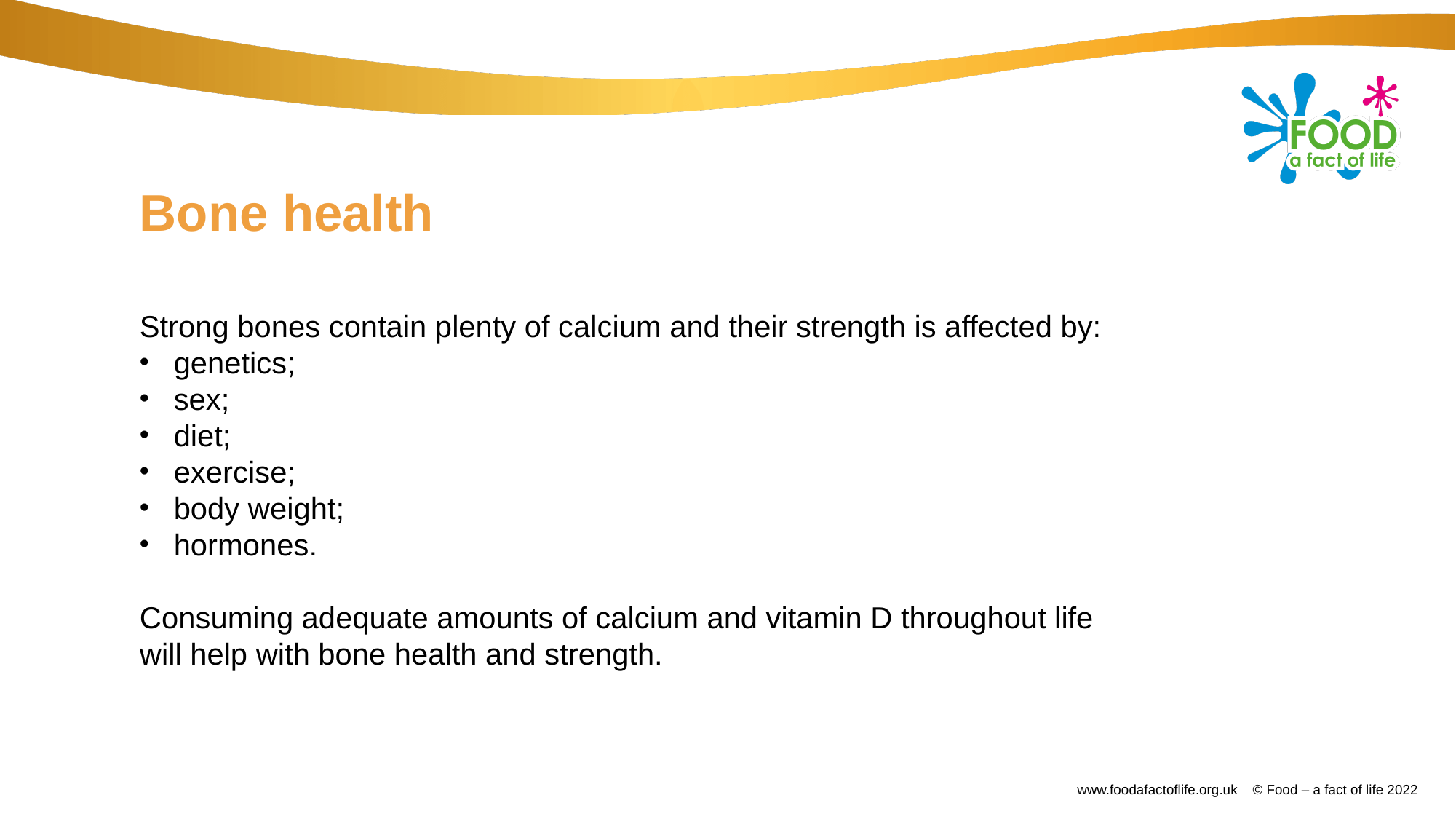

# Bone health
Strong bones contain plenty of calcium and their strength is affected by:
genetics;
sex;
diet;
exercise;
body weight;
hormones.

Consuming adequate amounts of calcium and vitamin D throughout life will help with bone health and strength.